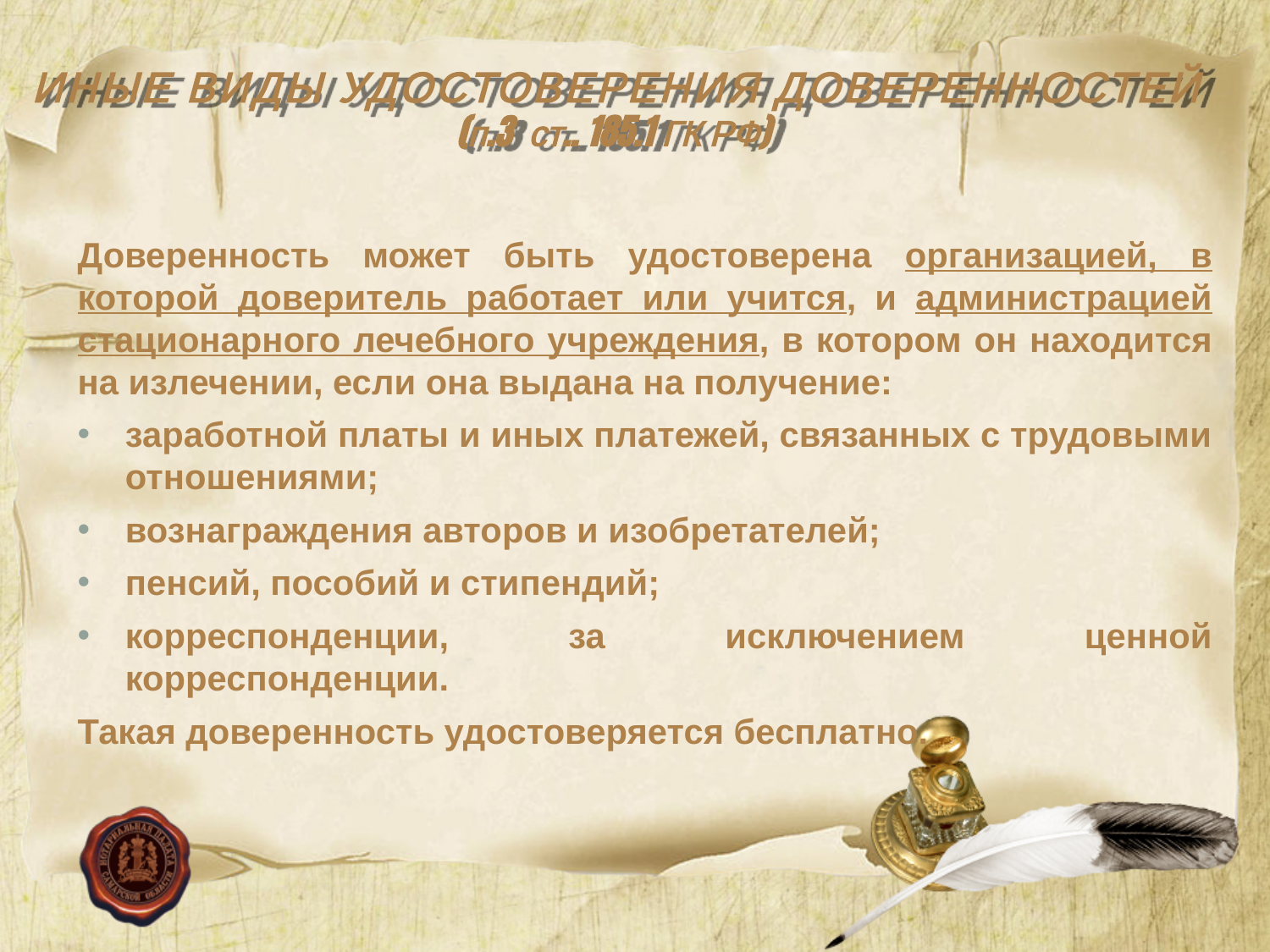

# ИНЫЕ ВИДЫ УДОСТОВЕРЕНИЯ ДОВЕРЕННОСТЕЙ (п.3  ст.. 185.1 ГК РФ)
Доверенность может быть удостоверена организацией, в которой доверитель работает или учится, и администрацией стационарного лечебного учреждения, в котором он находится на излечении, если она выдана на получение:
заработной платы и иных платежей, связанных с трудовыми отношениями;
вознаграждения авторов и изобретателей;
пенсий, пособий и стипендий;
корреспонденции, за исключением ценной корреспонденции.
Такая доверенность удостоверяется бесплатно.